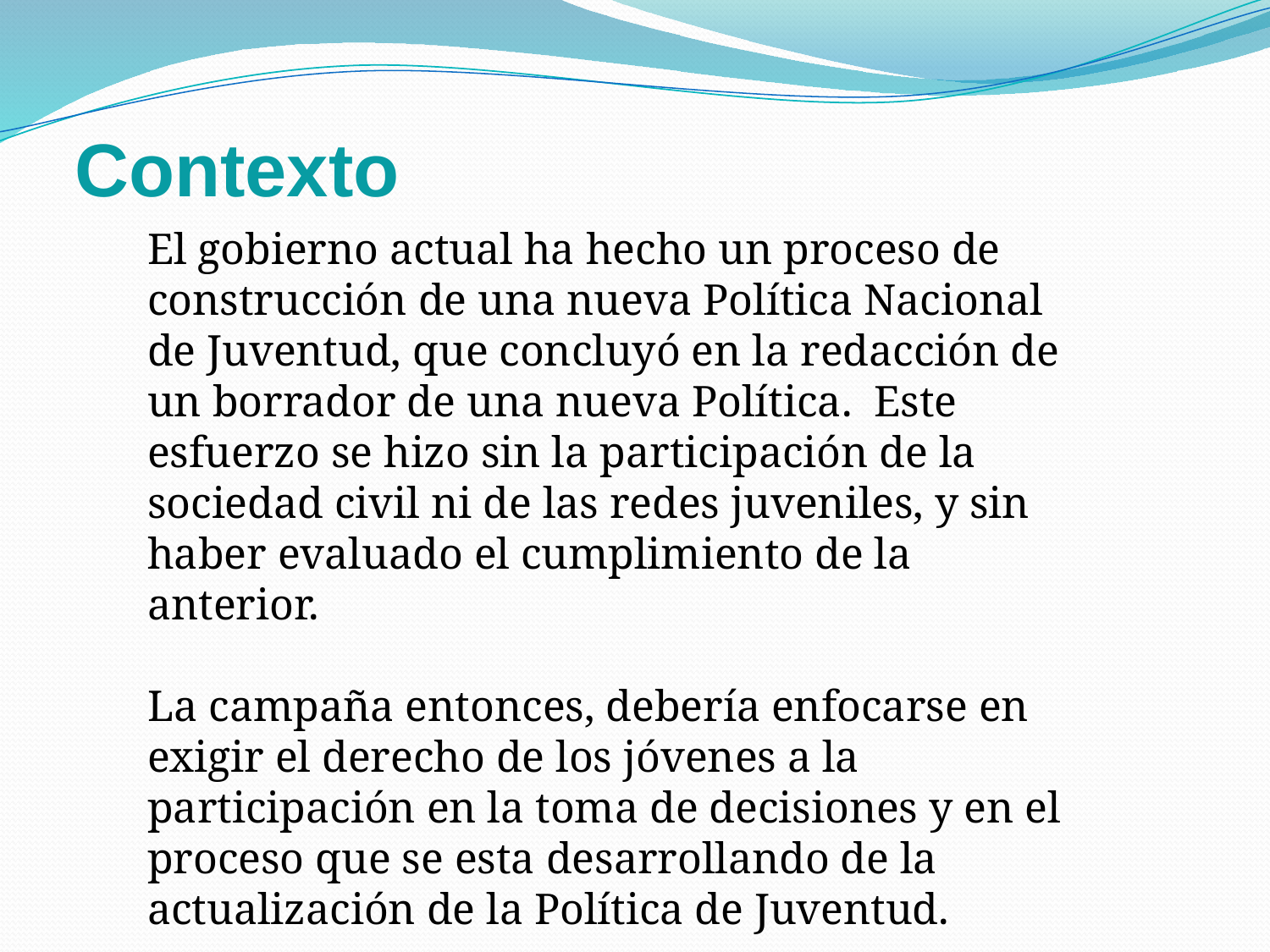

# Contexto

El gobierno actual ha hecho un proceso de construcción de una nueva Política Nacional de Juventud, que concluyó en la redacción de un borrador de una nueva Política.  Este esfuerzo se hizo sin la participación de la sociedad civil ni de las redes juveniles, y sin haber evaluado el cumplimiento de la anterior.

La campaña entonces, debería enfocarse en exigir el derecho de los jóvenes a la participación en la toma de decisiones y en el proceso que se esta desarrollando de la actualización de la Política de Juventud.